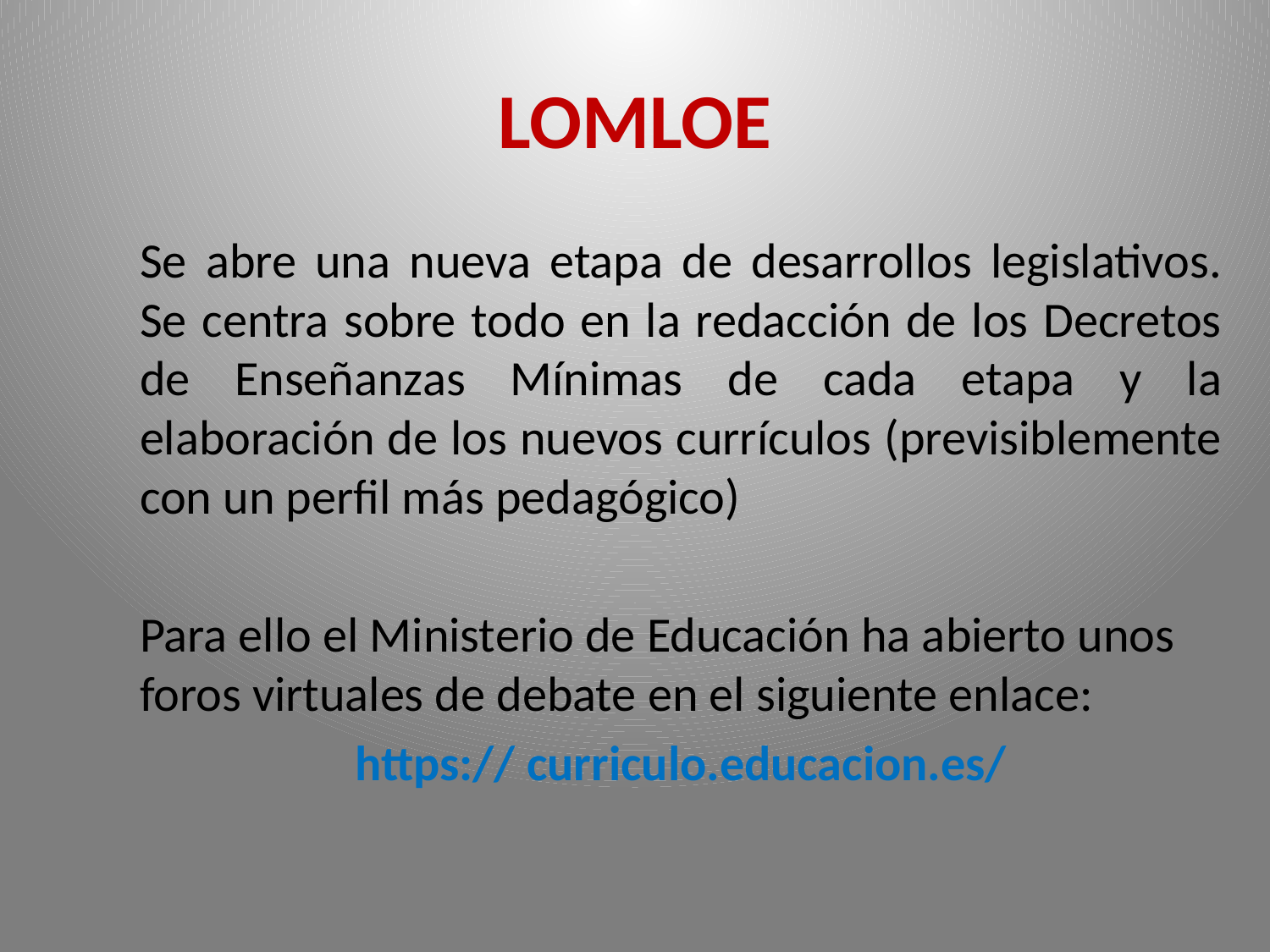

# LOMLOE
Se abre una nueva etapa de desarrollos legislativos. Se centra sobre todo en la redacción de los Decretos de Enseñanzas Mínimas de cada etapa y la elaboración de los nuevos currículos (previsiblemente con un perfil más pedagógico)

Para ello el Ministerio de Educación ha abierto unos foros virtuales de debate en el siguiente enlace:
https:// curriculo.educacion.es/